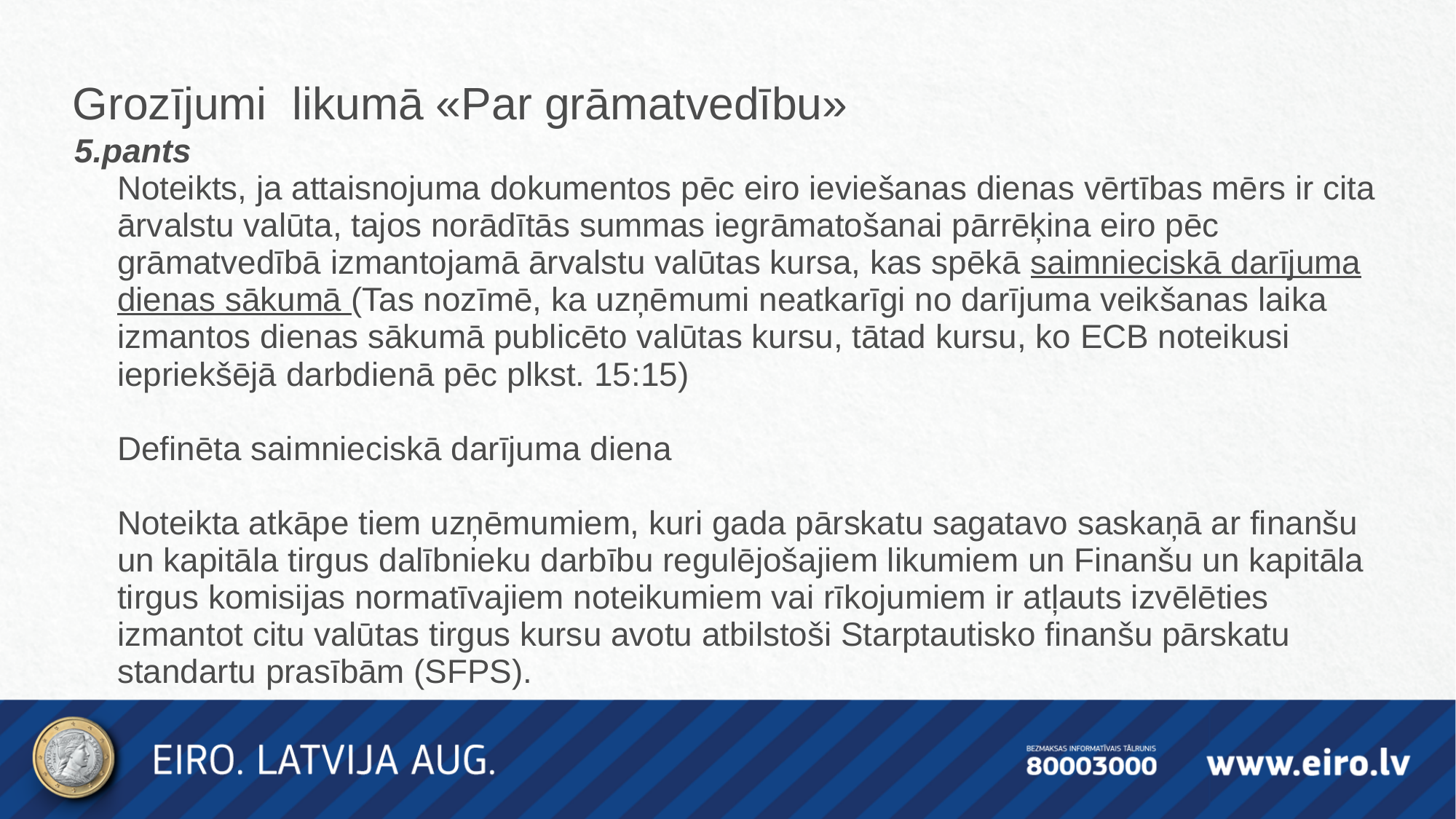

Grozījumi  likumā «Par grāmatvedību»
5.pants
Noteikts, ja attaisnojuma dokumentos pēc eiro ieviešanas dienas vērtības mērs ir cita ārvalstu valūta, tajos norādītās summas iegrāmatošanai pārrēķina eiro pēc grāmatvedībā izmantojamā ārvalstu valūtas kursa, kas spēkā saimnieciskā darījuma dienas sākumā (Tas nozīmē, ka uzņēmumi neatkarīgi no darījuma veikšanas laika izmantos dienas sākumā publicēto valūtas kursu, tātad kursu, ko ECB noteikusi iepriekšējā darbdienā pēc plkst. 15:15)

Definēta saimnieciskā darījuma diena

Noteikta atkāpe tiem uzņēmumiem, kuri gada pārskatu sagatavo saskaņā ar finanšu un kapitāla tirgus dalībnieku darbību regulējošajiem likumiem un Finanšu un kapitāla tirgus komisijas normatīvajiem noteikumiem vai rīkojumiem ir atļauts izvēlēties izmantot citu valūtas tirgus kursu avotu atbilstoši Starptautisko finanšu pārskatu standartu prasībām (SFPS).